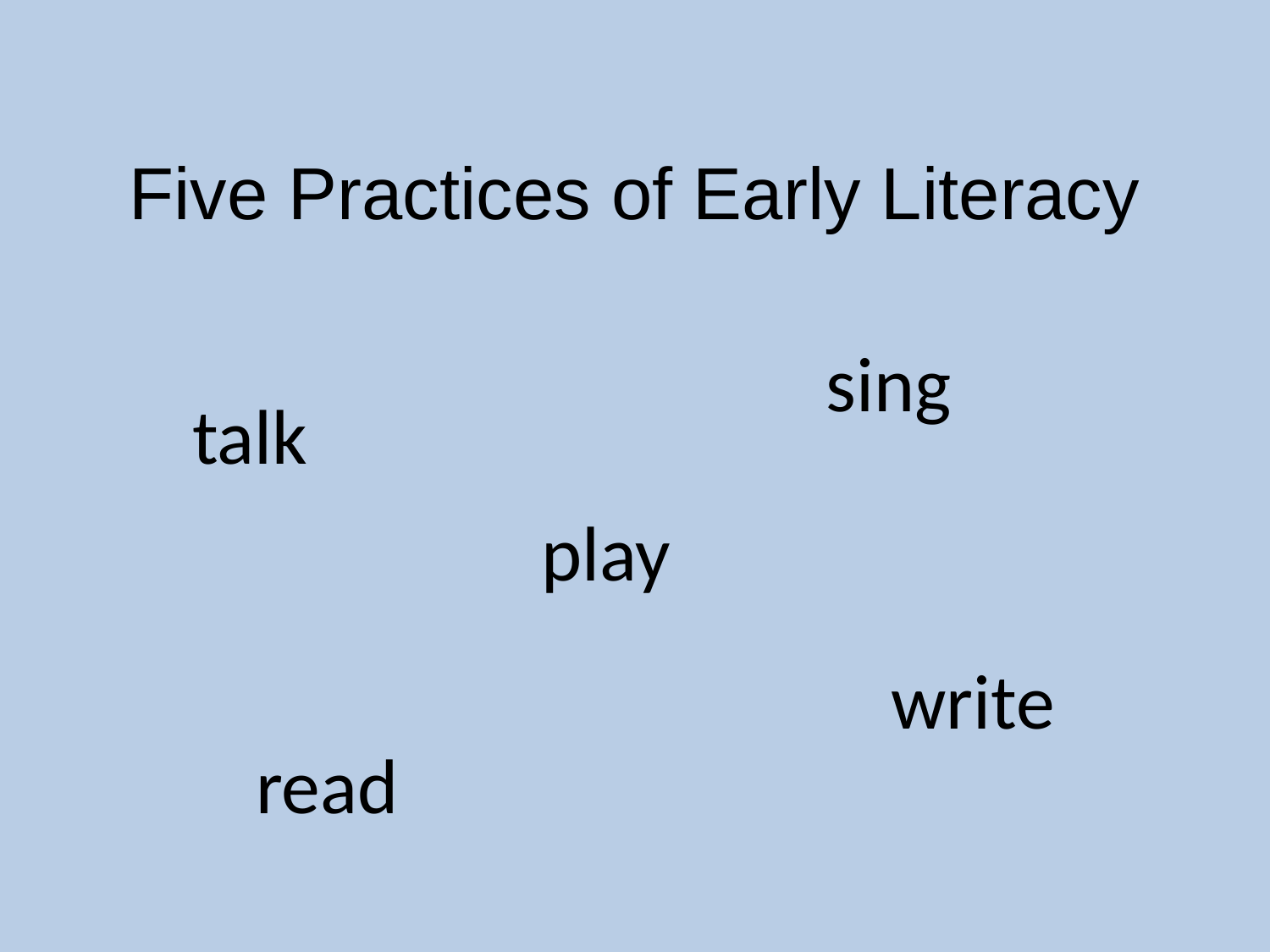

# Five Practices of Early Literacy
sing
talk
play
write

read